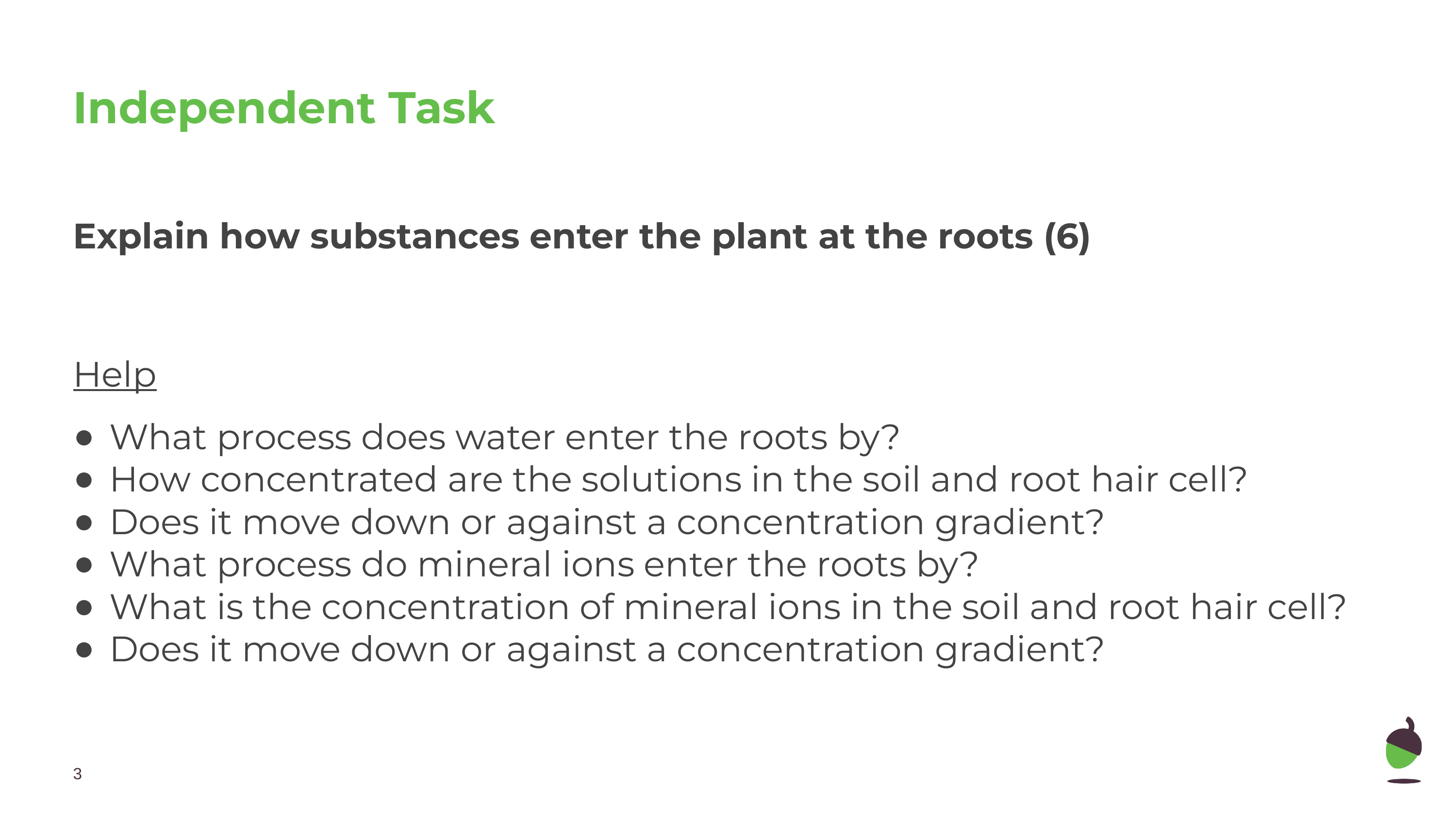

# Independent Task
Explain how substances enter the plant at the roots (6)

Help
What process does water enter the roots by?
How concentrated are the solutions in the soil and root hair cell?
Does it move down or against a concentration gradient?
What process do mineral ions enter the roots by?
What is the concentration of mineral ions in the soil and root hair cell?
Does it move down or against a concentration gradient?

3